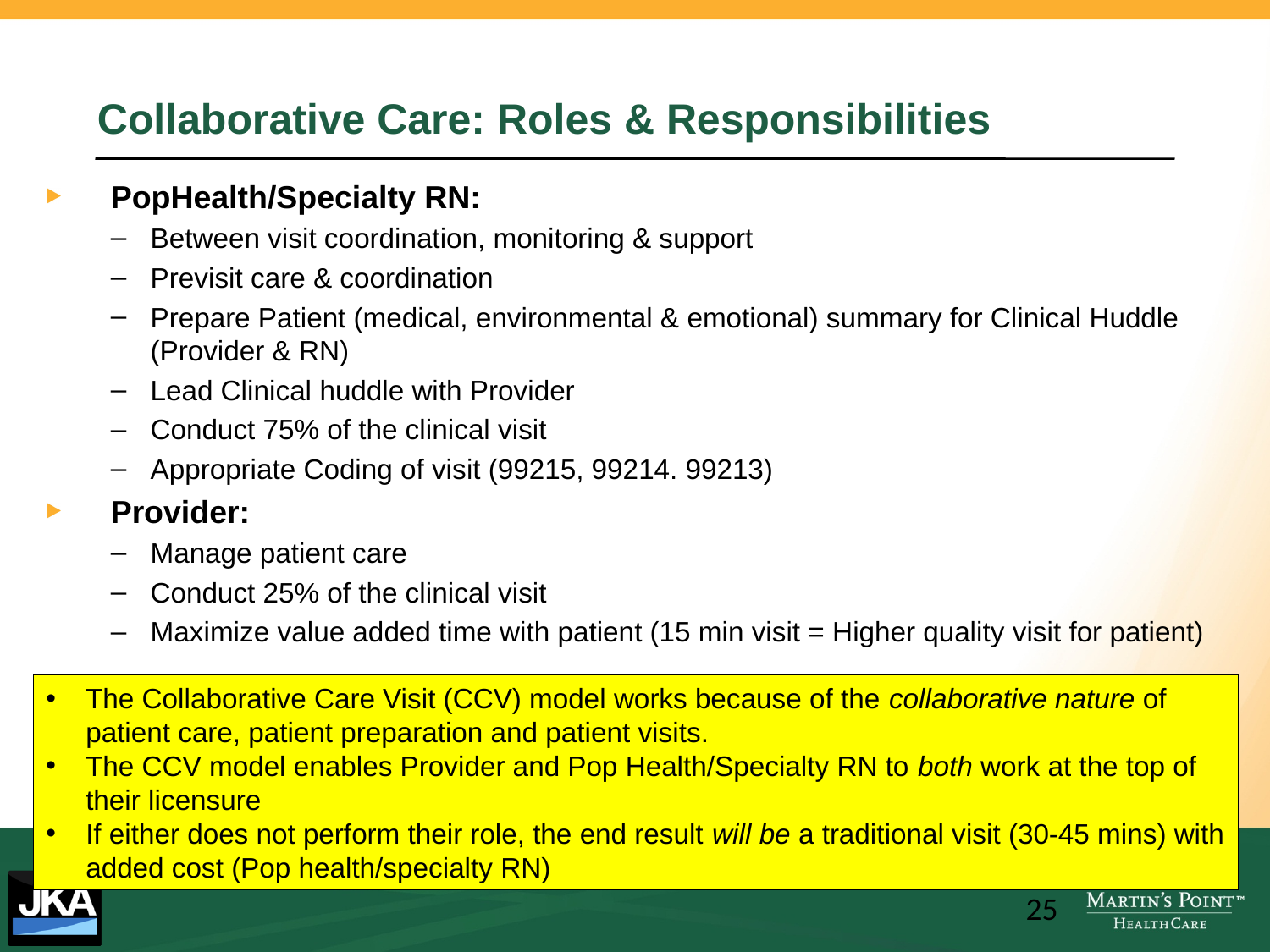

# Collaborative Care: Roles & Responsibilities
PopHealth/Specialty RN:
Between visit coordination, monitoring & support
Previsit care & coordination
Prepare Patient (medical, environmental & emotional) summary for Clinical Huddle (Provider & RN)
Lead Clinical huddle with Provider
Conduct 75% of the clinical visit
Appropriate Coding of visit (99215, 99214. 99213)
Provider:
Manage patient care
Conduct 25% of the clinical visit
Maximize value added time with patient (15 min visit = Higher quality visit for patient)

The Collaborative Care Visit (CCV) model works because of the collaborative nature of patient care, patient preparation and patient visits.
The CCV model enables Provider and Pop Health/Specialty RN to both work at the top of their licensure
If either does not perform their role, the end result will be a traditional visit (30-45 mins) with added cost (Pop health/specialty RN)
25